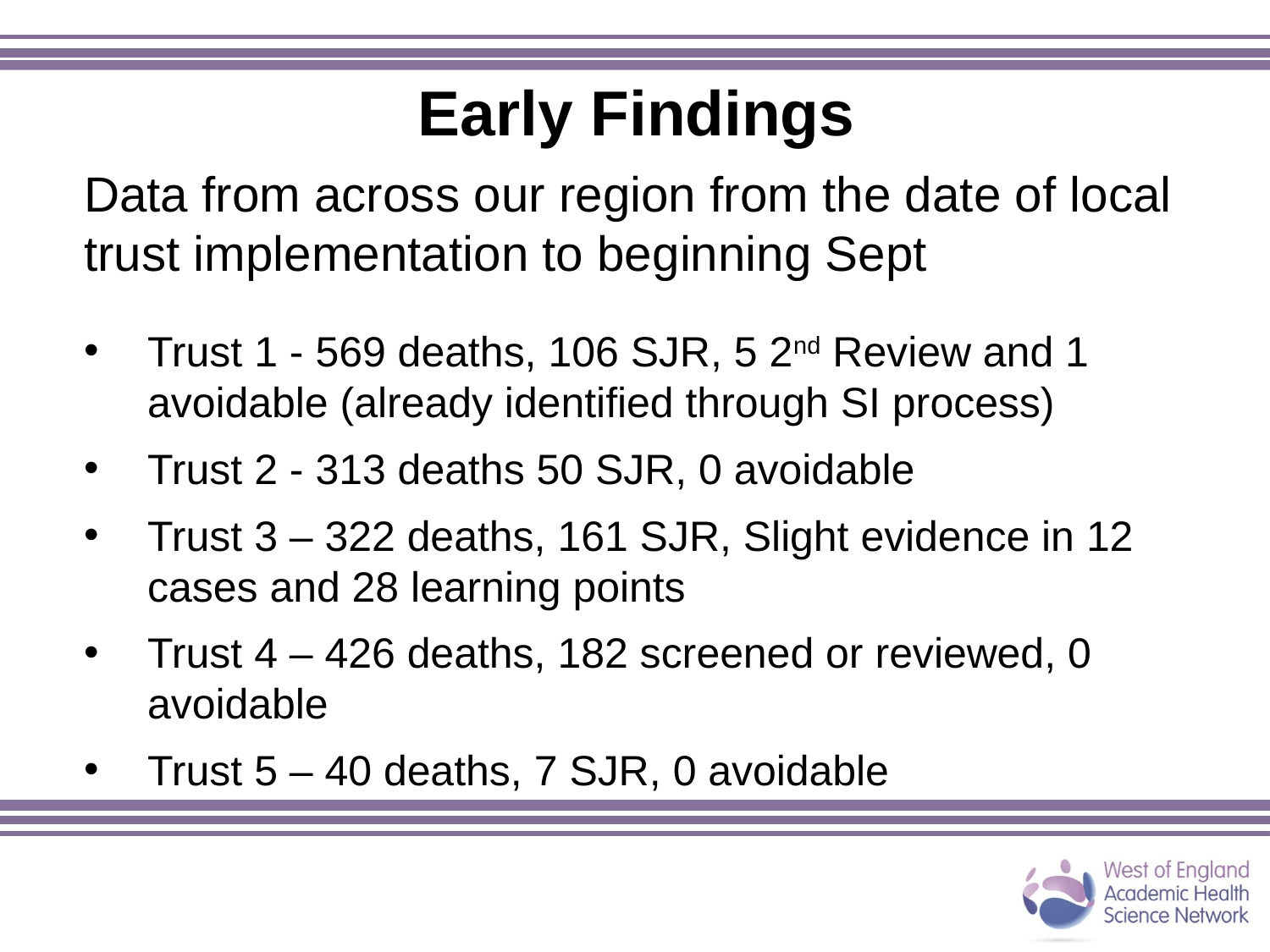

# Early Findings
Data from across our region from the date of local trust implementation to beginning Sept

Trust 1 - 569 deaths, 106 SJR, 5 2nd Review and 1 avoidable (already identified through SI process)
Trust 2 - 313 deaths 50 SJR, 0 avoidable
Trust 3 – 322 deaths, 161 SJR, Slight evidence in 12 cases and 28 learning points
Trust 4 – 426 deaths, 182 screened or reviewed, 0 avoidable
Trust 5 – 40 deaths, 7 SJR, 0 avoidable